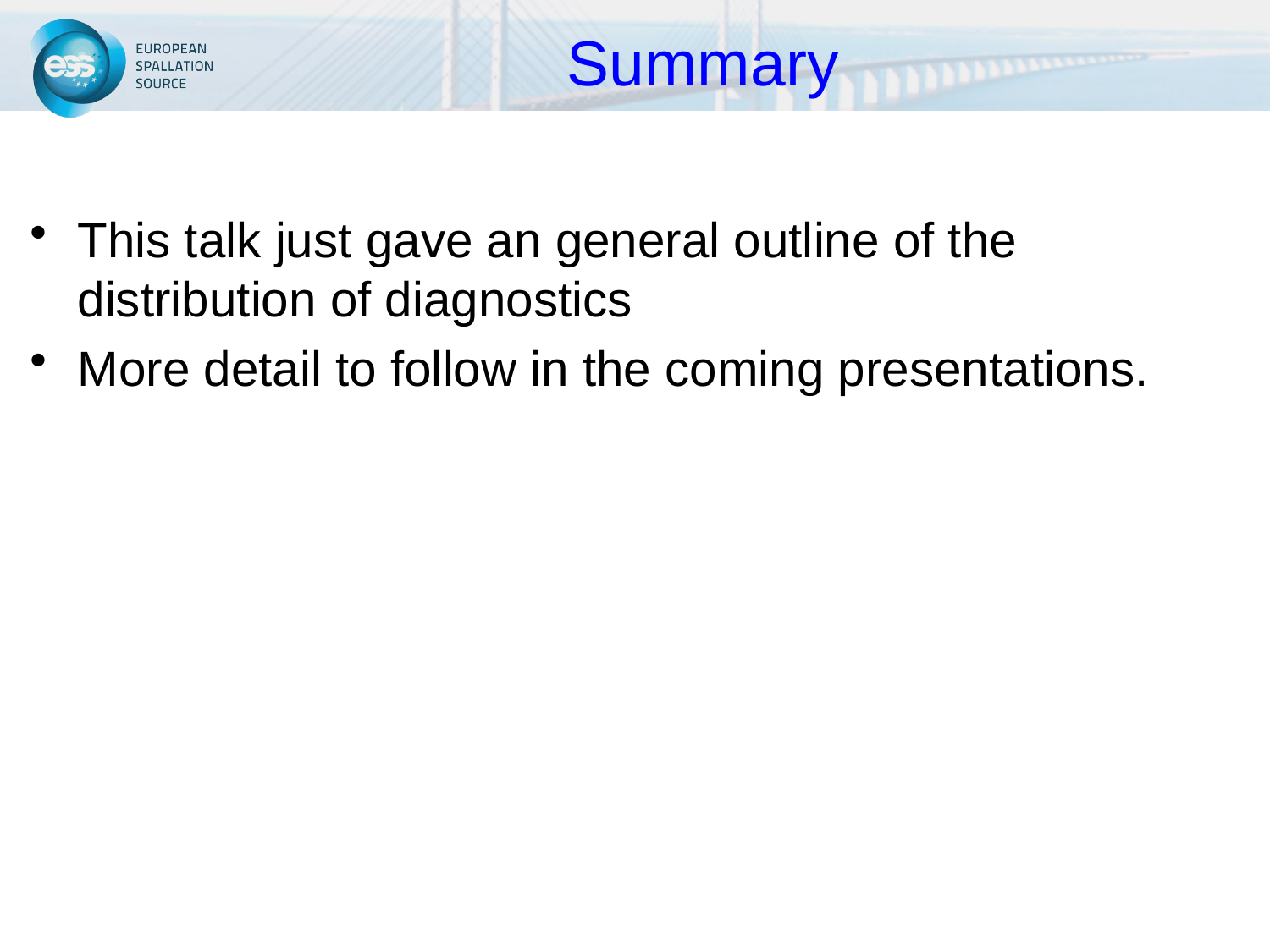

# Summary
This talk just gave an general outline of the distribution of diagnostics
More detail to follow in the coming presentations.